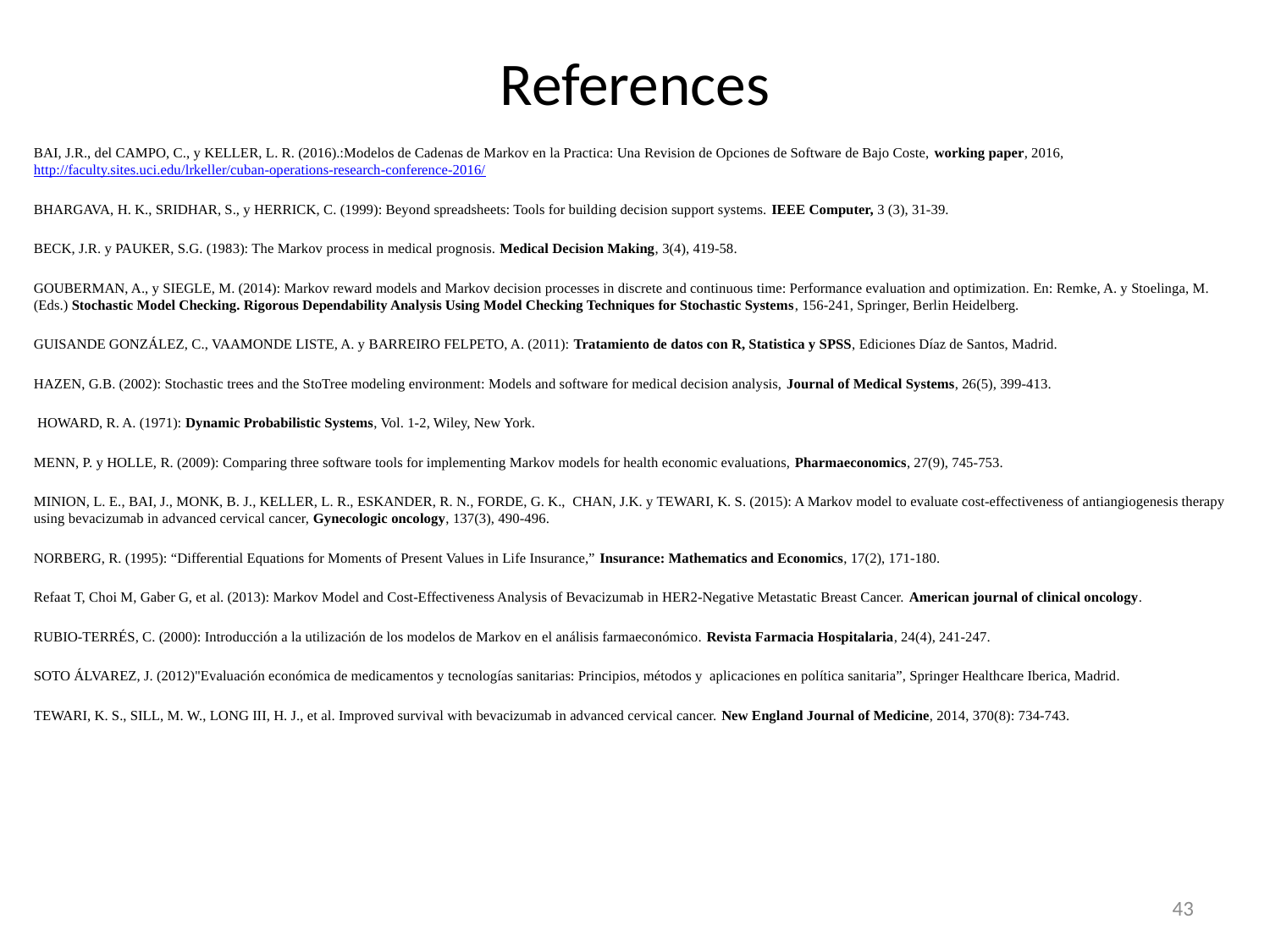

# References
BAI, J.R., del CAMPO, C., y KELLER, L. R. (2016).:Modelos de Cadenas de Markov en la Practica: Una Revision de Opciones de Software de Bajo Coste, working paper, 2016, http://faculty.sites.uci.edu/lrkeller/cuban-operations-research-conference-2016/

BHARGAVA, H. K., SRIDHAR, S., y HERRICK, C. (1999): Beyond spreadsheets: Tools for building decision support systems. IEEE Computer, 3 (3), 31-39.

BECK, J.R. y PAUKER, S.G. (1983): The Markov process in medical prognosis. Medical Decision Making, 3(4), 419-58.

GOUBERMAN, A., y SIEGLE, M. (2014): Markov reward models and Markov decision processes in discrete and continuous time: Performance evaluation and optimization. En: Remke, A. y Stoelinga, M. (Eds.) Stochastic Model Checking. Rigorous Dependability Analysis Using Model Checking Techniques for Stochastic Systems, 156-241, Springer, Berlin Heidelberg.

GUISANDE GONZÁLEZ, C., VAAMONDE LISTE, A. y BARREIRO FELPETO, A. (2011): Tratamiento de datos con R, Statistica y SPSS, Ediciones Díaz de Santos, Madrid.

HAZEN, G.B. (2002): Stochastic trees and the StoTree modeling environment: Models and software for medical decision analysis, Journal of Medical Systems, 26(5), 399-413.

 HOWARD, R. A. (1971): Dynamic Probabilistic Systems, Vol. 1-2, Wiley, New York.

MENN, P. y HOLLE, R. (2009): Comparing three software tools for implementing Markov models for health economic evaluations, Pharmaeconomics, 27(9), 745-753.

MINION, L. E., BAI, J., MONK, B. J., KELLER, L. R., ESKANDER, R. N., FORDE, G. K.,  CHAN, J.K. y TEWARI, K. S. (2015): A Markov model to evaluate cost-effectiveness of antiangiogenesis therapy using bevacizumab in advanced cervical cancer, Gynecologic oncology, 137(3), 490-496.

NORBERG, R. (1995): “Differential Equations for Moments of Present Values in Life Insurance,” Insurance: Mathematics and Economics, 17(2), 171-180.

Refaat T, Choi M, Gaber G, et al. (2013): Markov Model and Cost-Effectiveness Analysis of Bevacizumab in HER2-Negative Metastatic Breast Cancer. American journal of clinical oncology.

RUBIO-TERRÉS, C. (2000): Introducción a la utilización de los modelos de Markov en el análisis farmaeconómico. Revista Farmacia Hospitalaria, 24(4), 241-247.

SOTO ÁLVAREZ, J. (2012)"Evaluación económica de medicamentos y tecnologías sanitarias: Principios, métodos y  aplicaciones en política sanitaria”, Springer Healthcare Iberica, Madrid.

TEWARI, K. S., SILL, M. W., LONG III, H. J., et al. Improved survival with bevacizumab in advanced cervical cancer. New England Journal of Medicine, 2014, 370(8): 734-743.

43